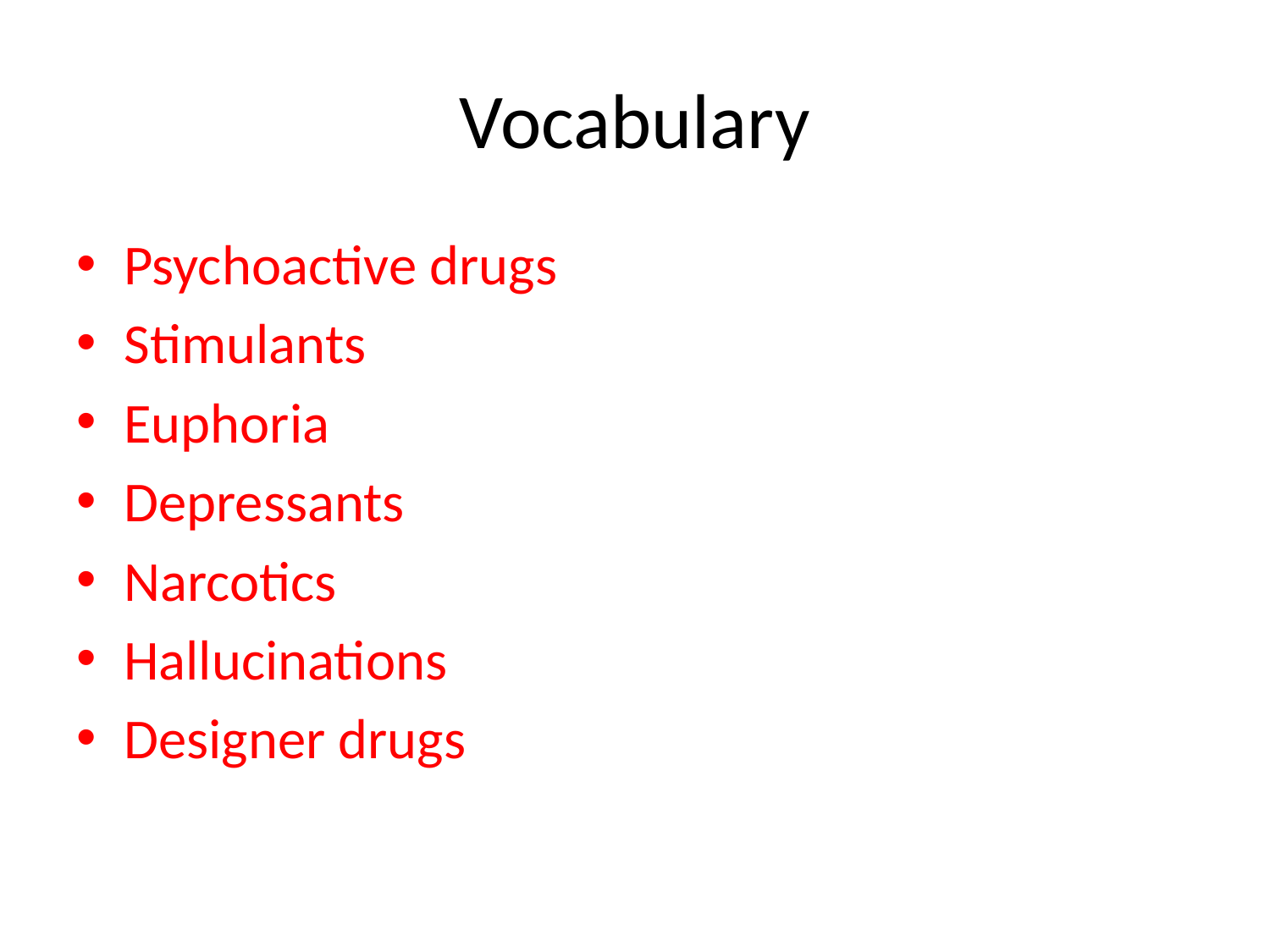

# Vocabulary
Psychoactive drugs
Stimulants
Euphoria
Depressants
Narcotics
Hallucinations
Designer drugs